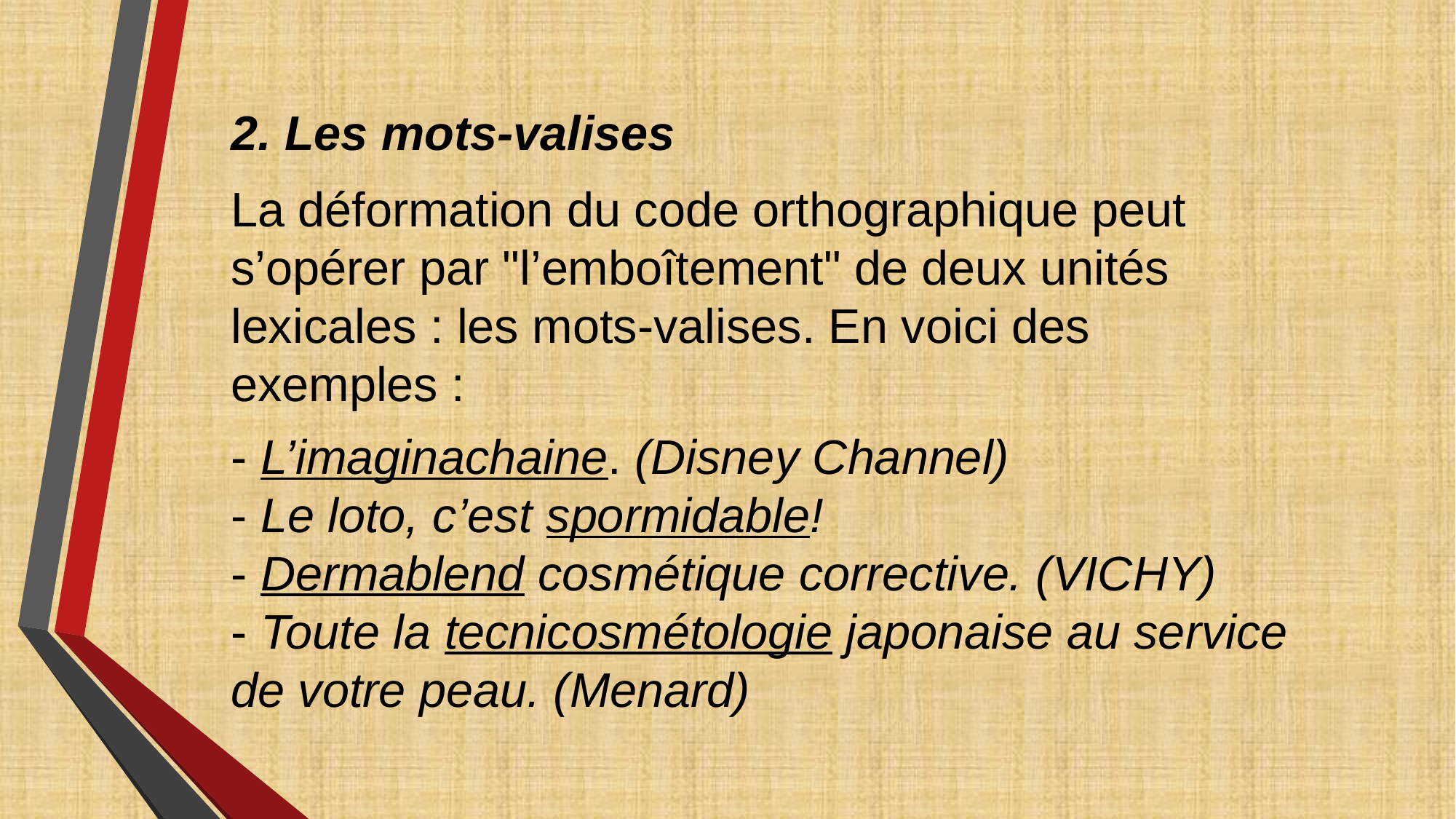

# 2. Les mots-valises La déformation du code orthographique peut s’opérer par "l’emboîtement" de deux unités lexicales : les mots-valises. En voici des exemples : - L’imaginachaine. (Disney Channel) - Le loto, c’est spormidable! - Dermablend cosmétique corrective. (VICHY) - Toute la tecnicosmétologie japonaise au service de votre peau. (Menard)